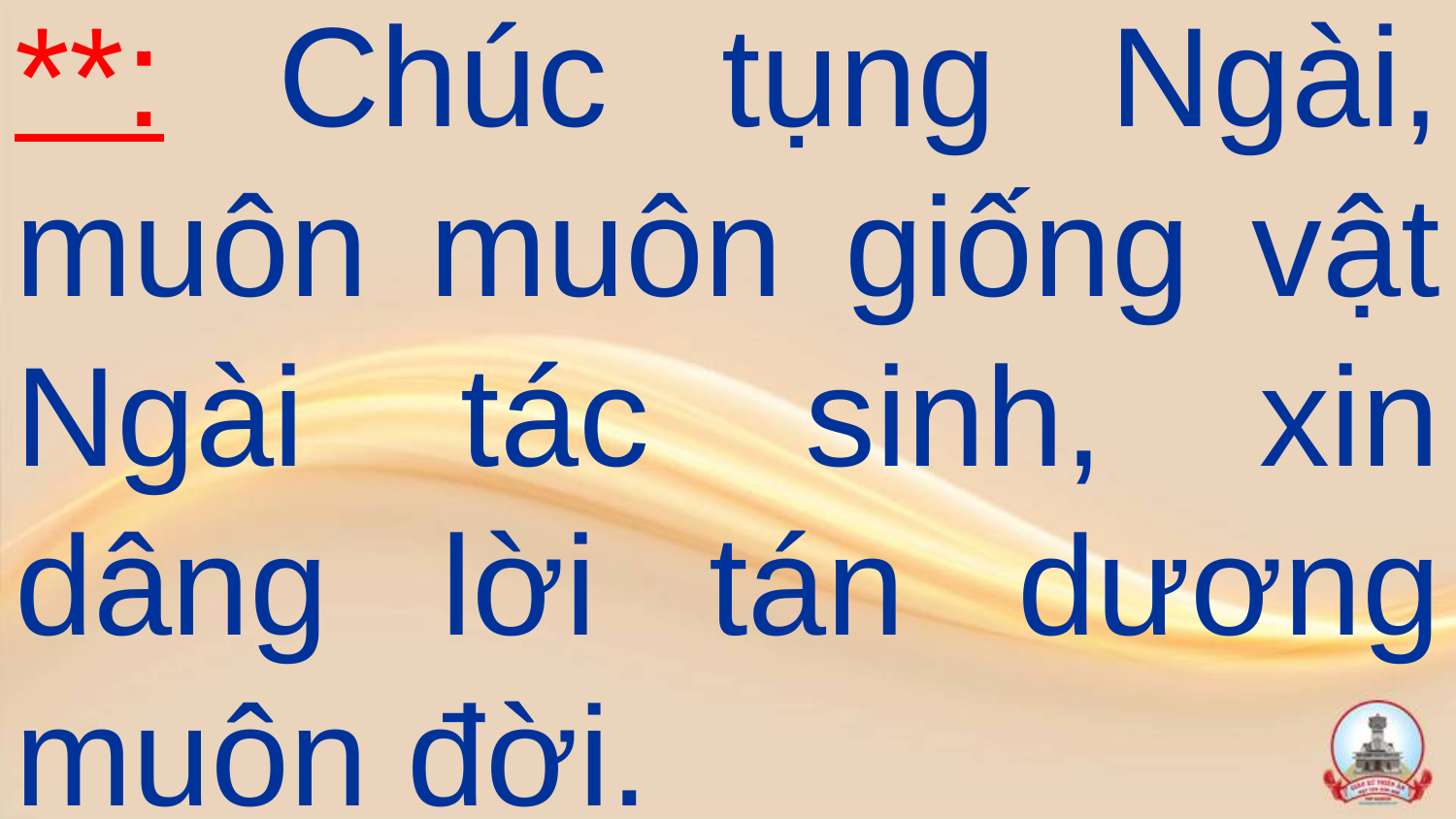

# **: Chúc tụng Ngài, muôn muôn giống vật Ngài tác sinh, xin dâng lời tán dương muôn đời.